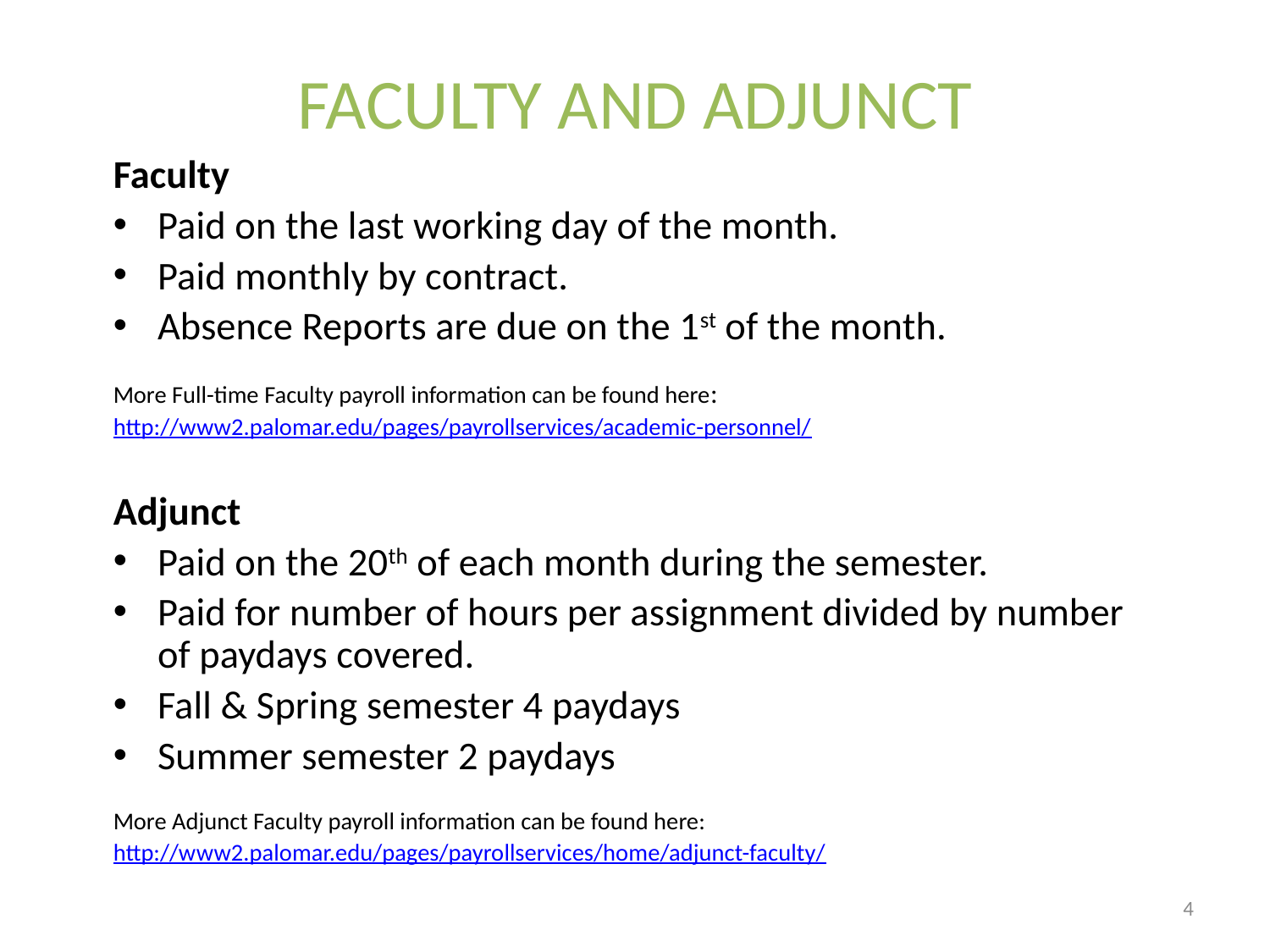

# FACULTY AND ADJUNCT
Faculty
Paid on the last working day of the month.
Paid monthly by contract.
Absence Reports are due on the 1st of the month.
More Full-time Faculty payroll information can be found here:
http://www2.palomar.edu/pages/payrollservices/academic-personnel/
Adjunct
Paid on the 20th of each month during the semester.
Paid for number of hours per assignment divided by number of paydays covered.
Fall & Spring semester 4 paydays
Summer semester 2 paydays
More Adjunct Faculty payroll information can be found here:
http://www2.palomar.edu/pages/payrollservices/home/adjunct-faculty/

4